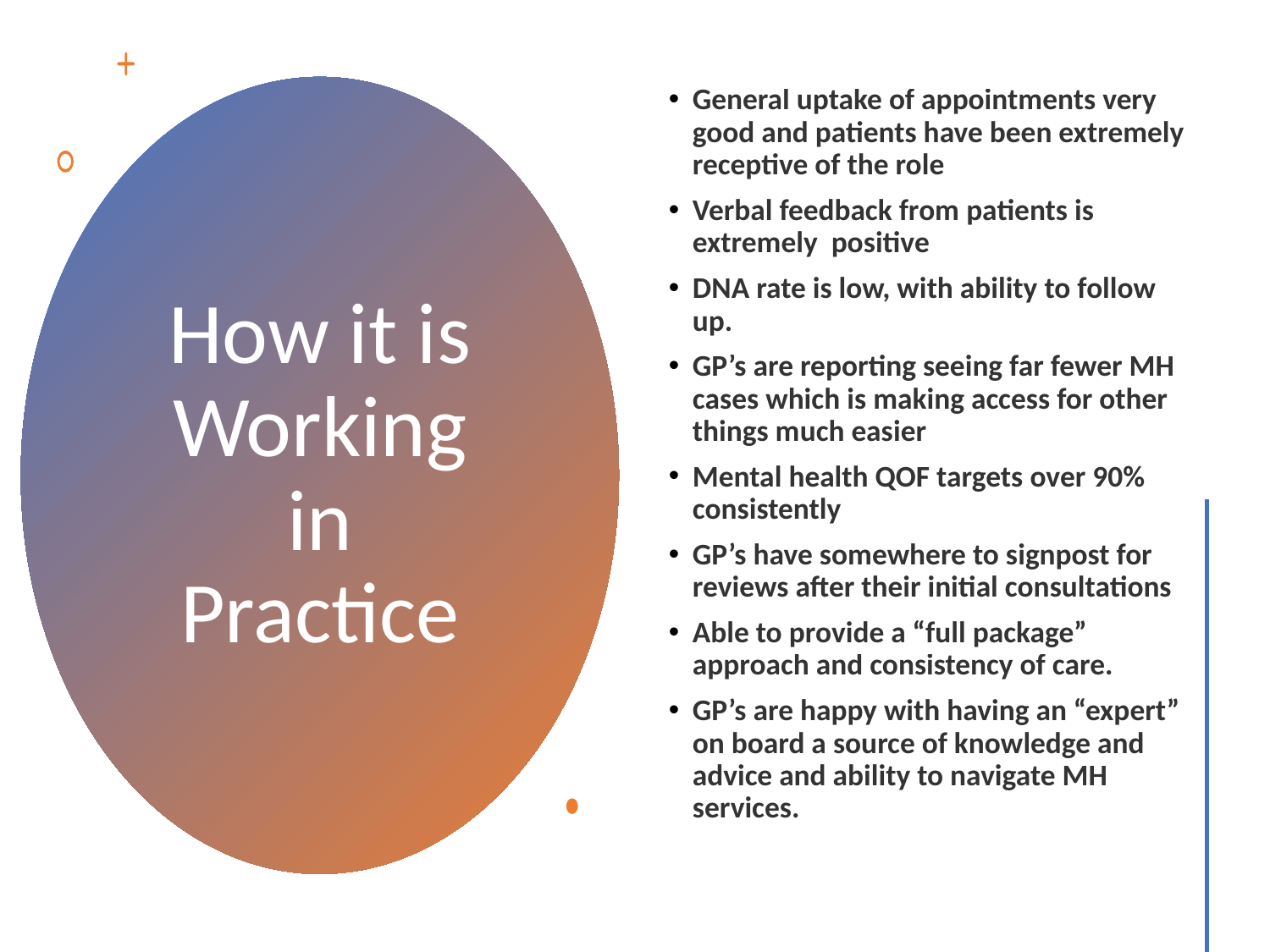

General uptake of appointments very good and patients have been extremely receptive of the role
Verbal feedback from patients is extremely  positive
DNA rate is low, with ability to follow up.
GP’s are reporting seeing far fewer MH cases which is making access for other things much easier
Mental health QOF targets over 90% consistently
GP’s have somewhere to signpost for reviews after their initial consultations
Able to provide a “full package” approach and consistency of care.
GP’s are happy with having an “expert” on board a source of knowledge and advice and ability to navigate MH services.

# How it is Working in Practice